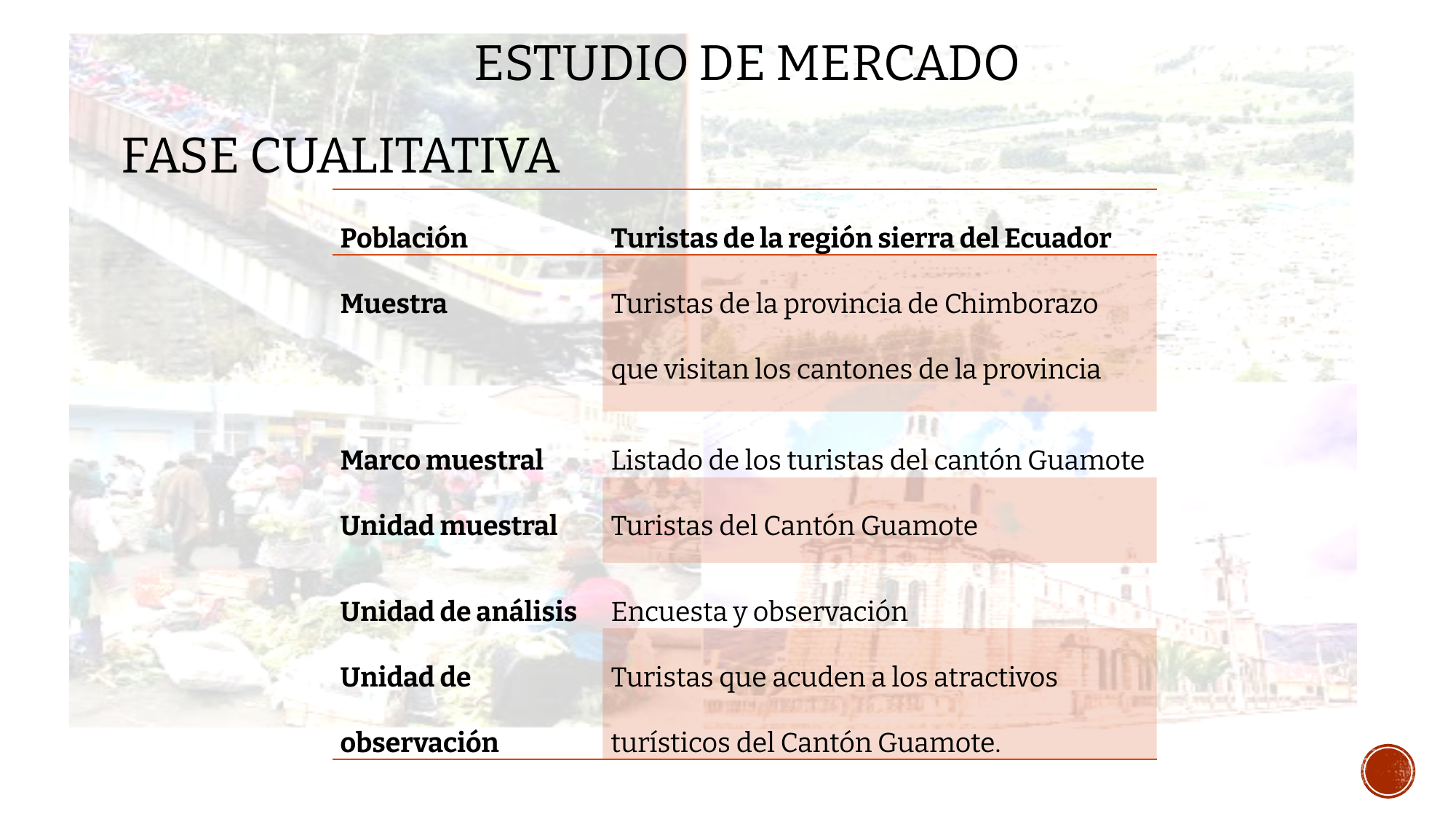

# Estudio de mercado
Fase cualitativa
| Población | Turistas de la región sierra del Ecuador |
| --- | --- |
| Muestra | Turistas de la provincia de Chimborazo que visitan los cantones de la provincia |
| Marco muestral | Listado de los turistas del cantón Guamote |
| Unidad muestral | Turistas del Cantón Guamote |
| Unidad de análisis | Encuesta y observación |
| Unidad de observación | Turistas que acuden a los atractivos turísticos del Cantón Guamote. |